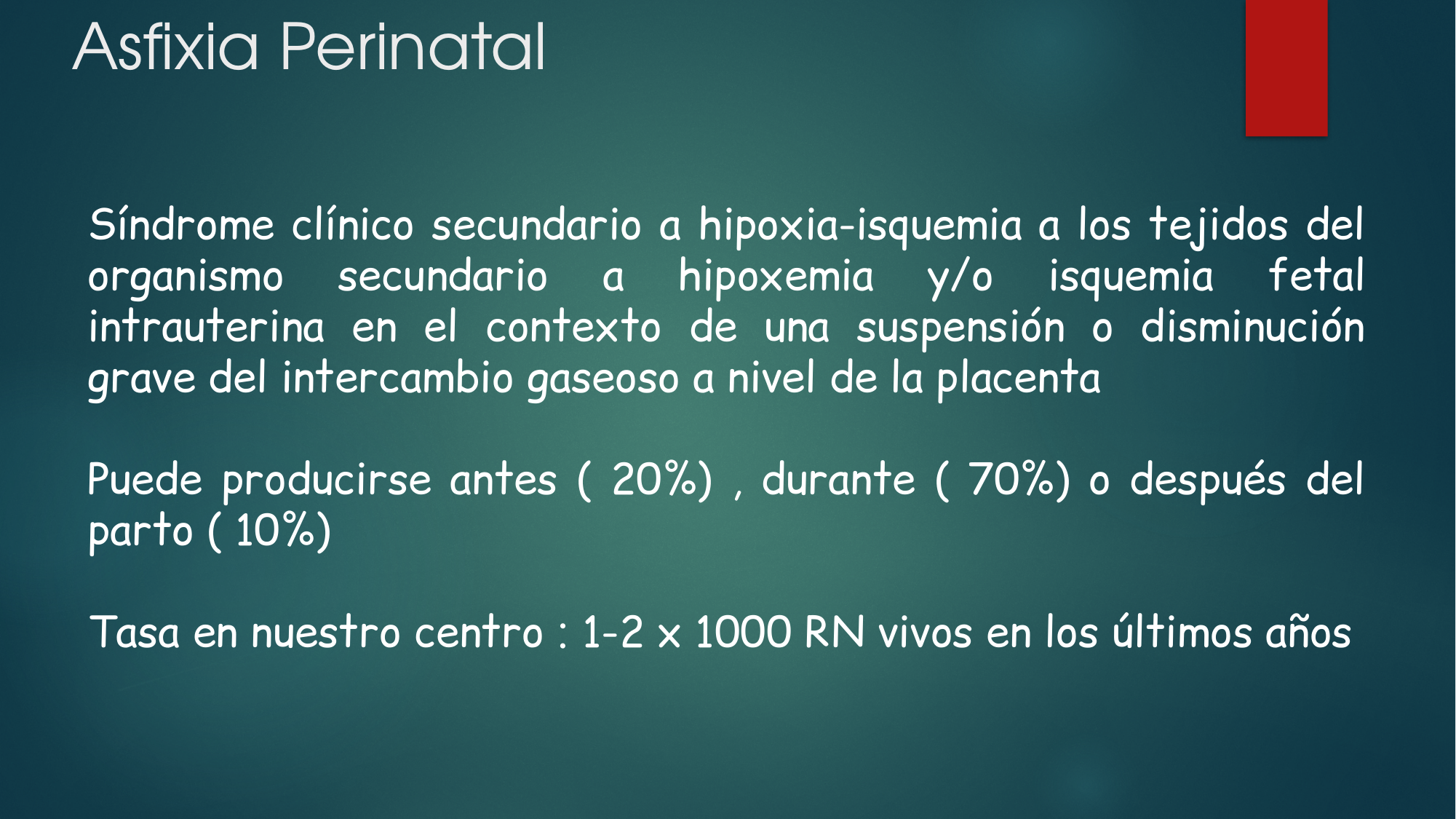

# Asfixia Perinatal
Síndrome clínico secundario a hipoxia-isquemia a los tejidos del organismo secundario a hipoxemia y/o isquemia fetal intrauterina en el contexto de una suspensión o disminución grave del intercambio gaseoso a nivel de la placenta

Puede producirse antes ( 20%) , durante ( 70%) o después del parto ( 10%)

Tasa en nuestro centro : 1-2 x 1000 RN vivos en los últimos años